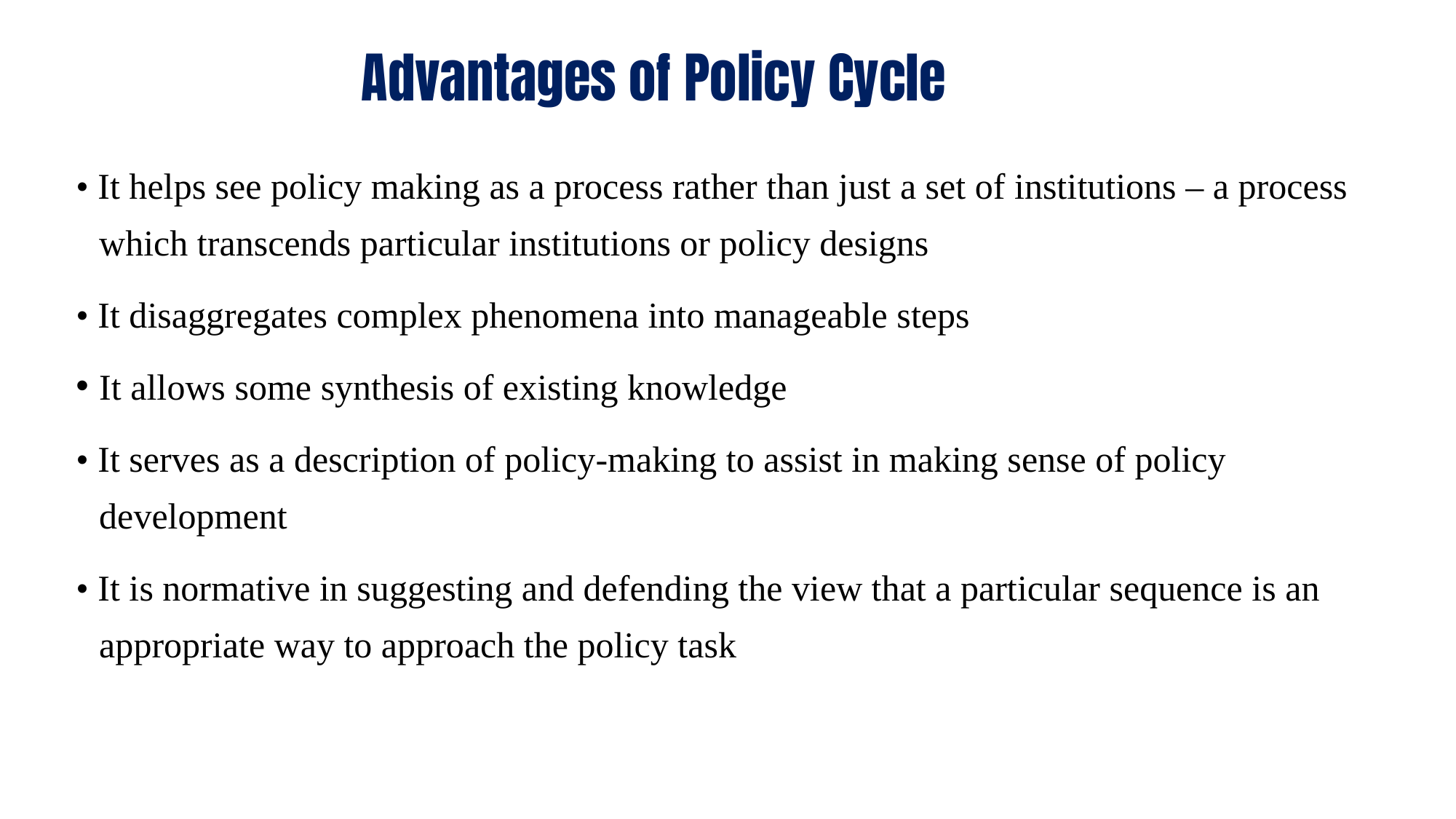

Advantages of Policy Cycle
• It helps see policy making as a process rather than just a set of institutions – a process which transcends particular institutions or policy designs
• It disaggregates complex phenomena into manageable steps
It allows some synthesis of existing knowledge
• It serves as a description of policy-making to assist in making sense of policy development
• It is normative in suggesting and defending the view that a particular sequence is an appropriate way to approach the policy task